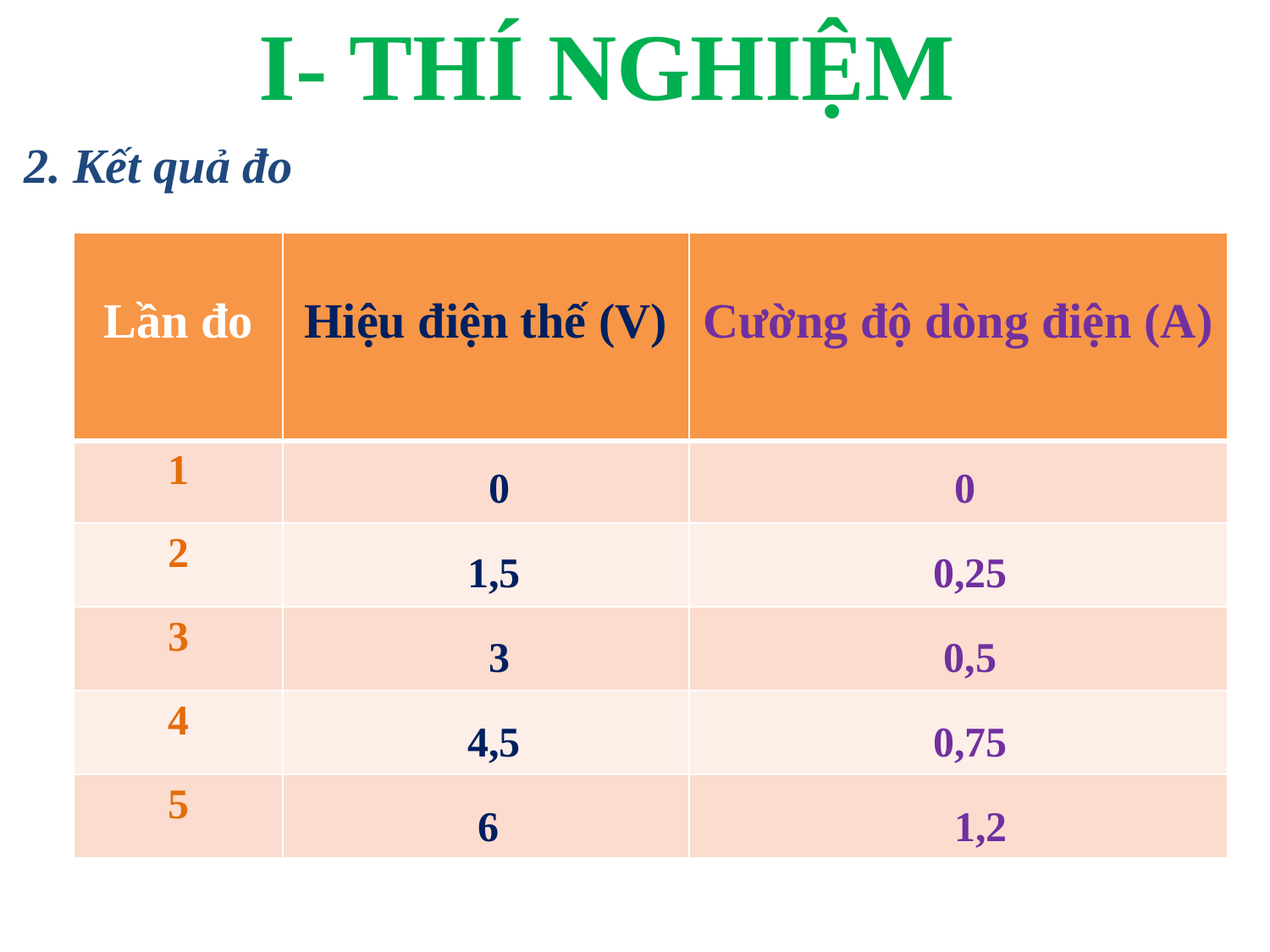

I- THÍ NGHIỆM
2. Kết quả đo
| Lần đo | Hiệu điện thế (V) | Cường độ dòng điện (A) |
| --- | --- | --- |
| 1 |  |  |
| 2 |  |  |
| 3 |  |  |
| 4 |  |  |
| 5 |  |  |
0                                          0
1,5                                       0,25
 3                                         0,5
4,5                                       0,75
6                                           1,2